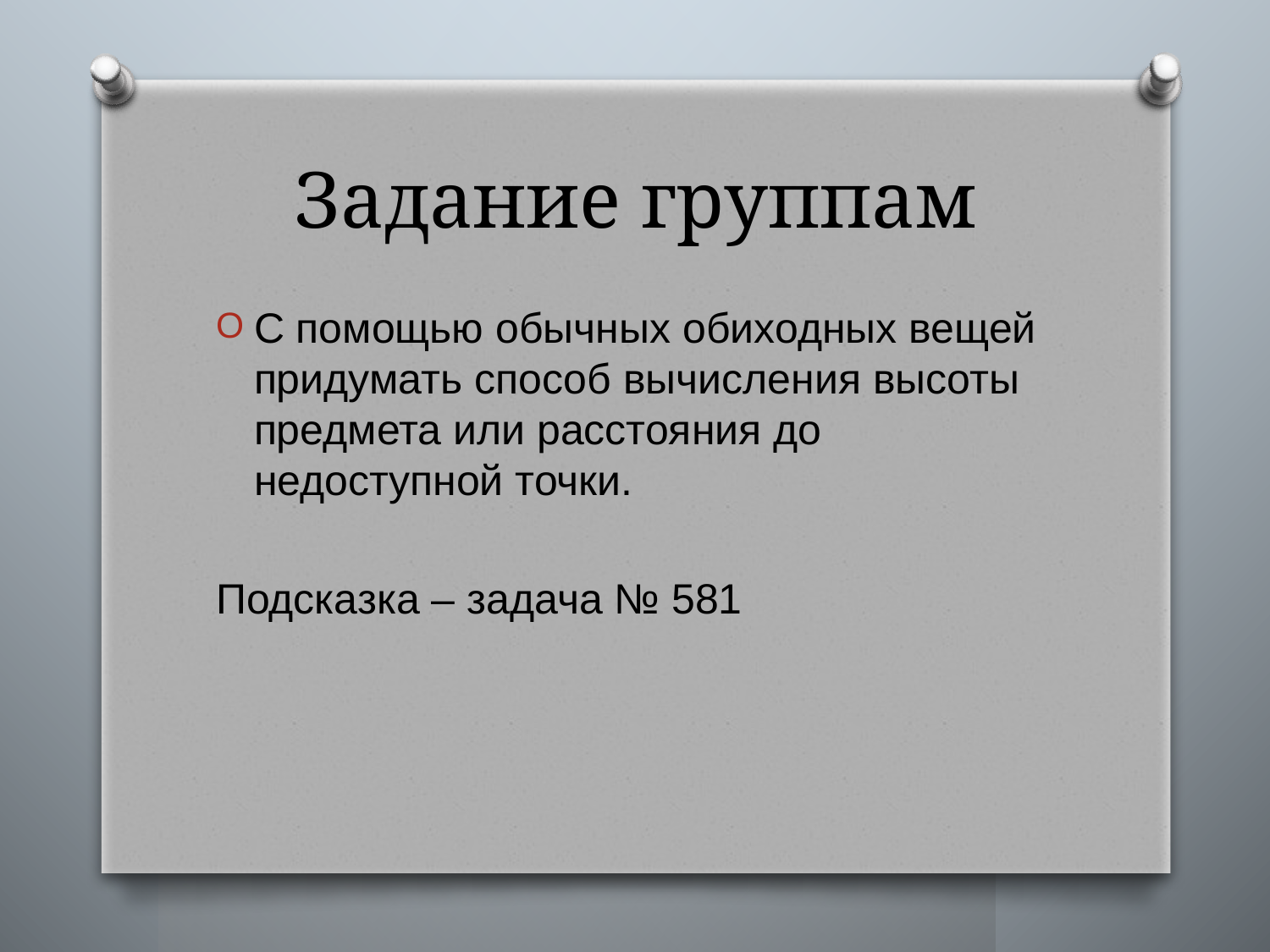

# Задание группам
С помощью обычных обиходных вещей придумать способ вычисления высоты предмета или расстояния до недоступной точки.

Подсказка – задача № 581